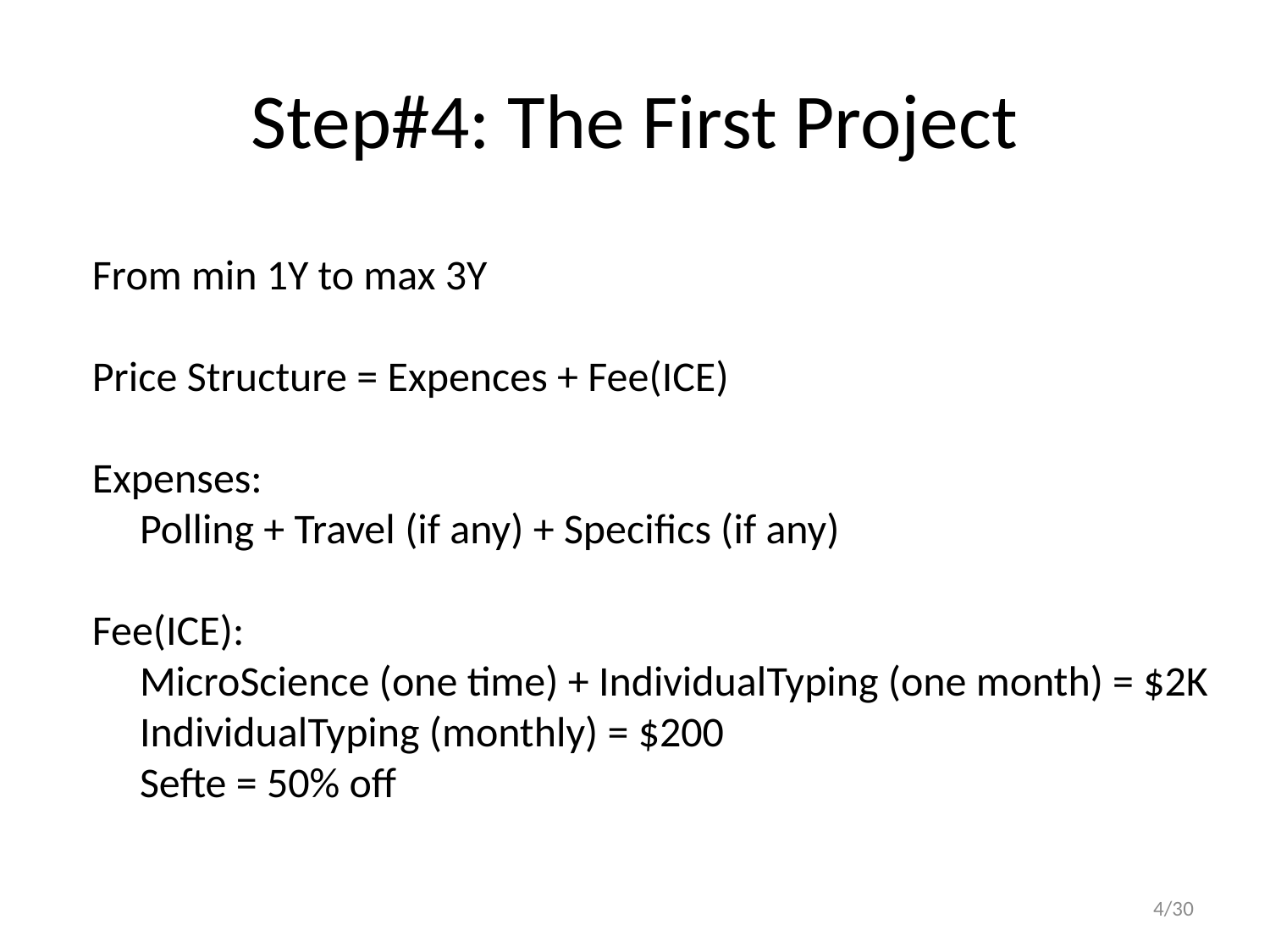

# Step#4: The First Project
          From min 1Y to max 3Y
          Price Structure = Expences + Fee(ICE)
          Expenses:
               Polling + Travel (if any) + Specifics (if any)
          Fee(ICE):
               MicroScience (one time) + IndividualTyping (one month) = $2K
               IndividualTyping (monthly) = $200
               Sefte = 50% off
4/30